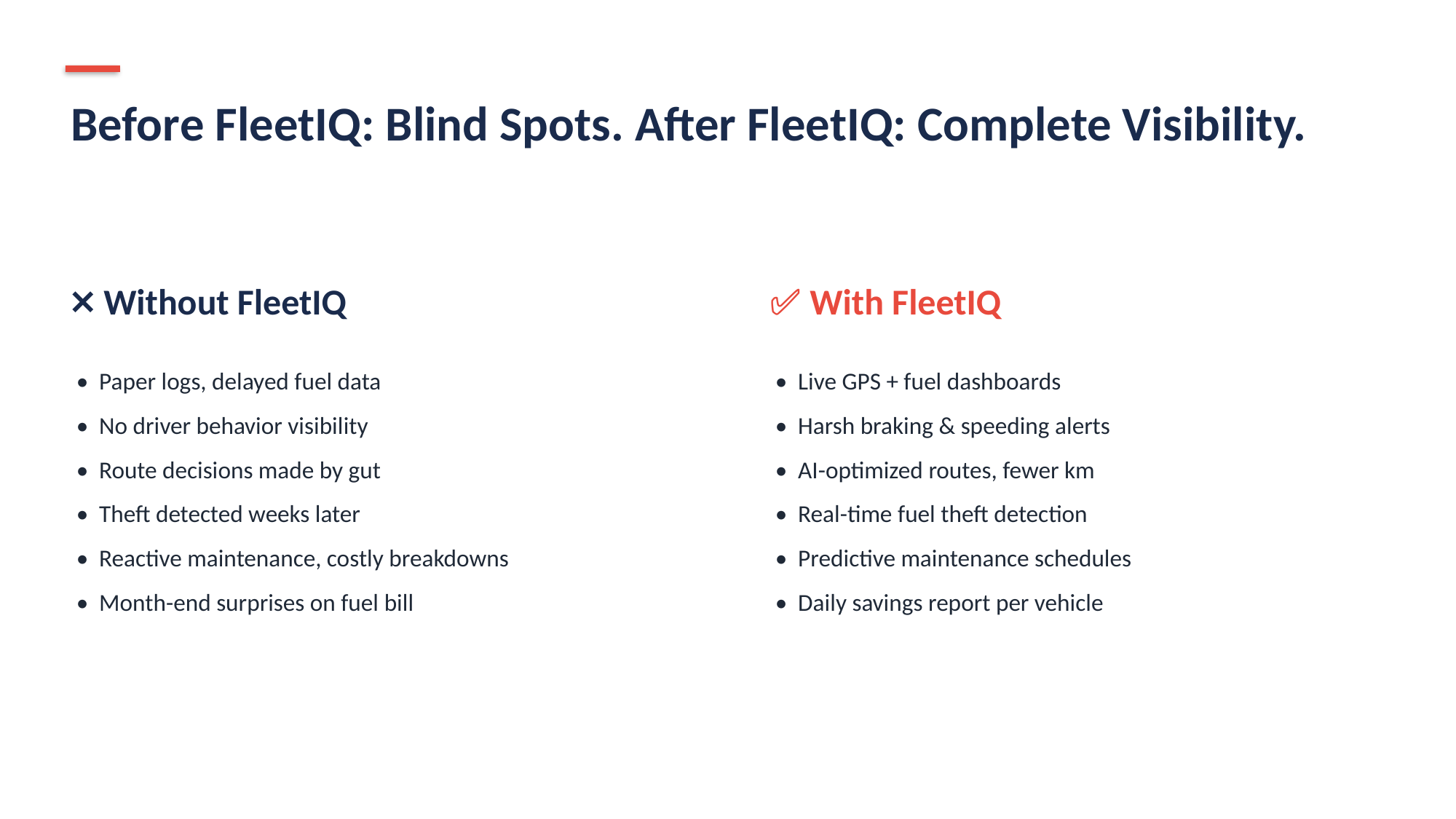

Before FleetIQ: Blind Spots. After FleetIQ: Complete Visibility.
❌ Without FleetIQ
✅ With FleetIQ
•  Paper logs, delayed fuel data
•  No driver behavior visibility
•  Route decisions made by gut
•  Theft detected weeks later
•  Reactive maintenance, costly breakdowns
•  Month-end surprises on fuel bill
•  Live GPS + fuel dashboards
•  Harsh braking & speeding alerts
•  AI-optimized routes, fewer km
•  Real-time fuel theft detection
•  Predictive maintenance schedules
•  Daily savings report per vehicle